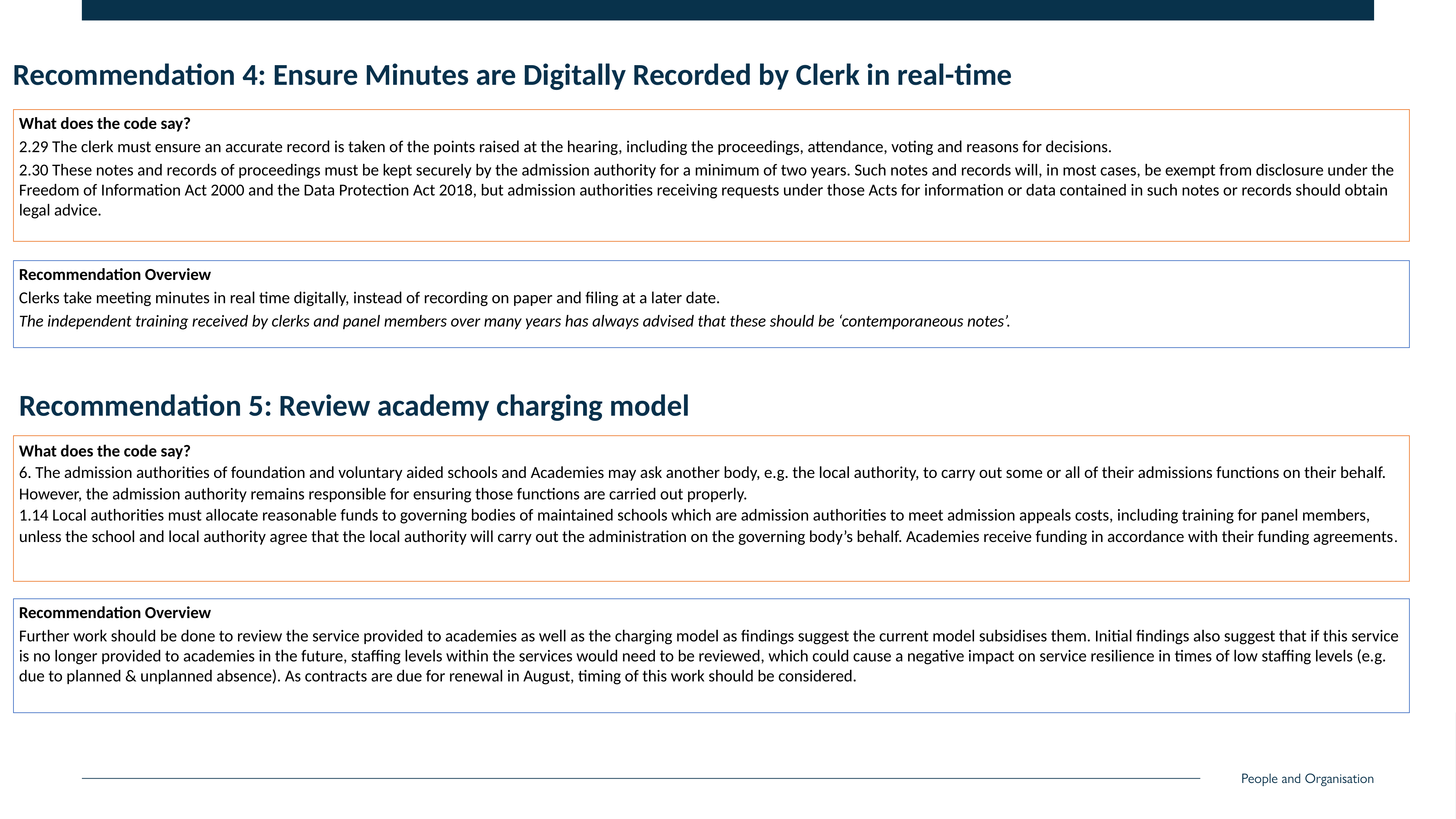

Recommendation 4: Ensure Minutes are Digitally Recorded by Clerk in real-time

What does the code say?
2.29 The clerk must ensure an accurate record is taken of the points raised at the hearing, including the proceedings, attendance, voting and reasons for decisions.
2.30 These notes and records of proceedings must be kept securely by the admission authority for a minimum of two years. Such notes and records will, in most cases, be exempt from disclosure under the Freedom of Information Act 2000 and the Data Protection Act 2018, but admission authorities receiving requests under those Acts for information or data contained in such notes or records should obtain legal advice.
Recommendation Overview
Clerks take meeting minutes in real time digitally, instead of recording on paper and filing at a later date.
The independent training received by clerks and panel members over many years has always advised that these should be ‘contemporaneous notes’.

Recommendation 5: Review academy charging model

What does the code say?
6. The admission authorities of foundation and voluntary aided schools and Academies may ask another body, e.g. the local authority, to carry out some or all of their admissions functions on their behalf. However, the admission authority remains responsible for ensuring those functions are carried out properly.
1.14 Local authorities must allocate reasonable funds to governing bodies of maintained schools which are admission authorities to meet admission appeals costs, including training for panel members, unless the school and local authority agree that the local authority will carry out the administration on the governing body’s behalf. Academies receive funding in accordance with their funding agreements.
Recommendation Overview
Further work should be done to review the service provided to academies as well as the charging model as findings suggest the current model subsidises them. Initial findings also suggest that if this service is no longer provided to academies in the future, staffing levels within the services would need to be reviewed, which could cause a negative impact on service resilience in times of low staffing levels (e.g. due to planned & unplanned absence). As contracts are due for renewal in August, timing of this work should be considered.